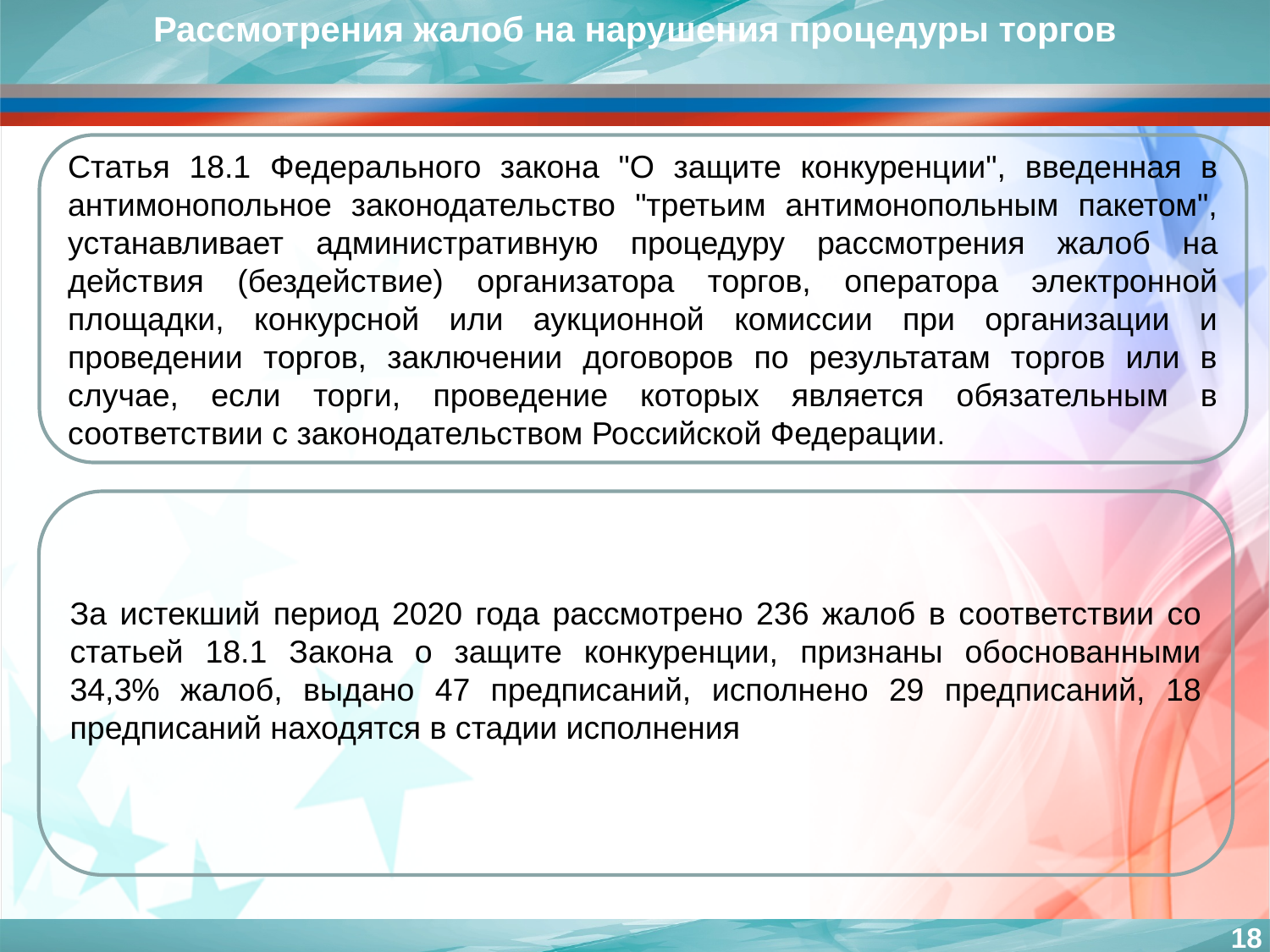

Рассмотрения жалоб на нарушения процедуры торгов
Статья 18.1 Федерального закона "О защите конкуренции", введенная в антимонопольное законодательство "третьим антимонопольным пакетом", устанавливает административную процедуру рассмотрения жалоб на действия (бездействие) организатора торгов, оператора электронной площадки, конкурсной или аукционной комиссии при организации и проведении торгов, заключении договоров по результатам торгов или в случае, если торги, проведение которых является обязательным в соответствии с законодательством Российской Федерации.

За истекший период 2020 года рассмотрено 236 жалоб в соответствии со статьей 18.1 Закона о защите конкуренции, признаны обоснованными 34,3% жалоб, выдано 47 предписаний, исполнено 29 предписаний, 18 предписаний находятся в стадии исполнения

18